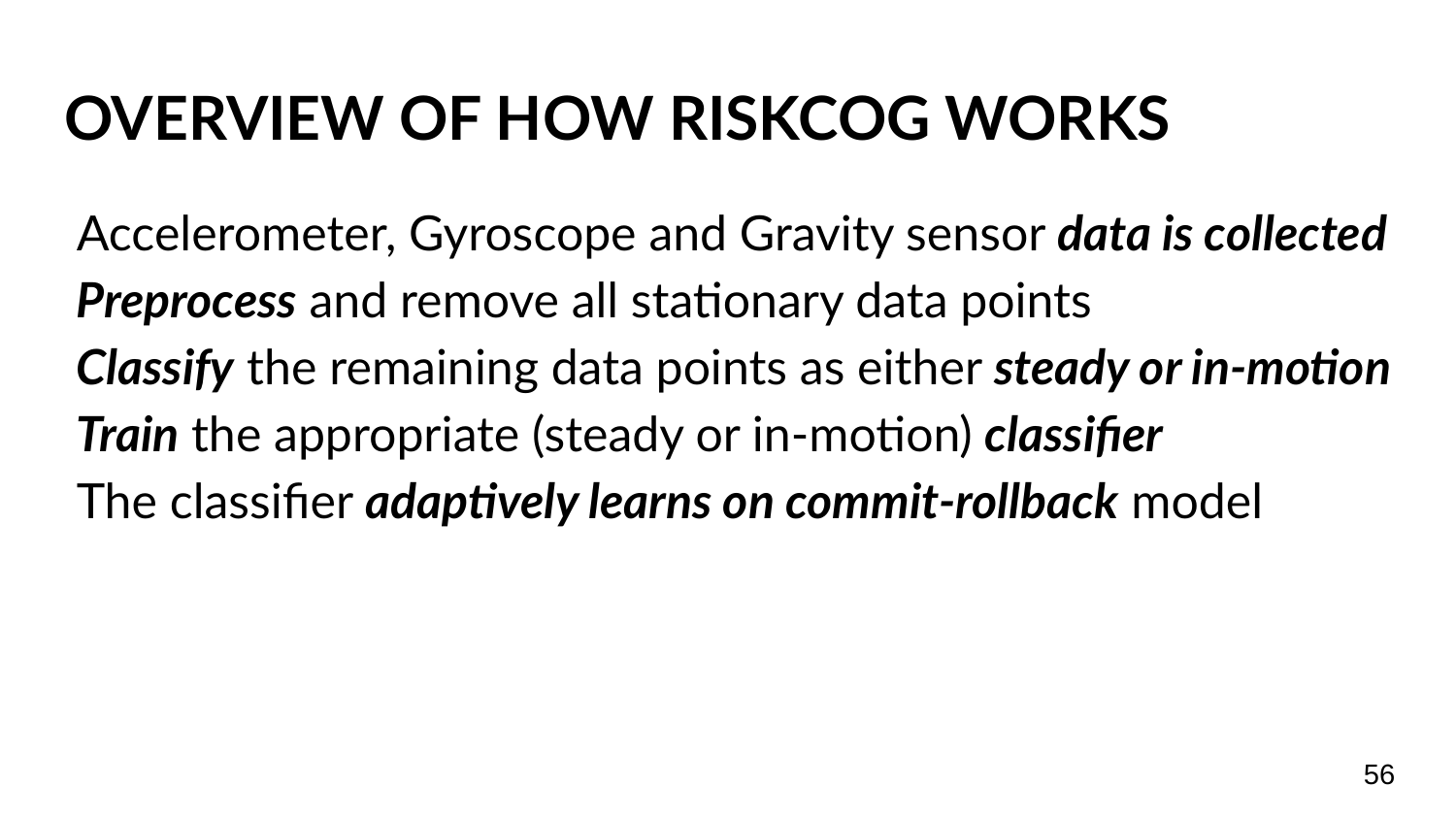

# OVERVIEW OF HOW RISKCOG WORKS
Accelerometer, Gyroscope and Gravity sensor data is collected
Preprocess and remove all stationary data points
Classify the remaining data points as either steady or in-motion
Train the appropriate (steady or in-motion) classifier
The classifier adaptively learns on commit-rollback model
56